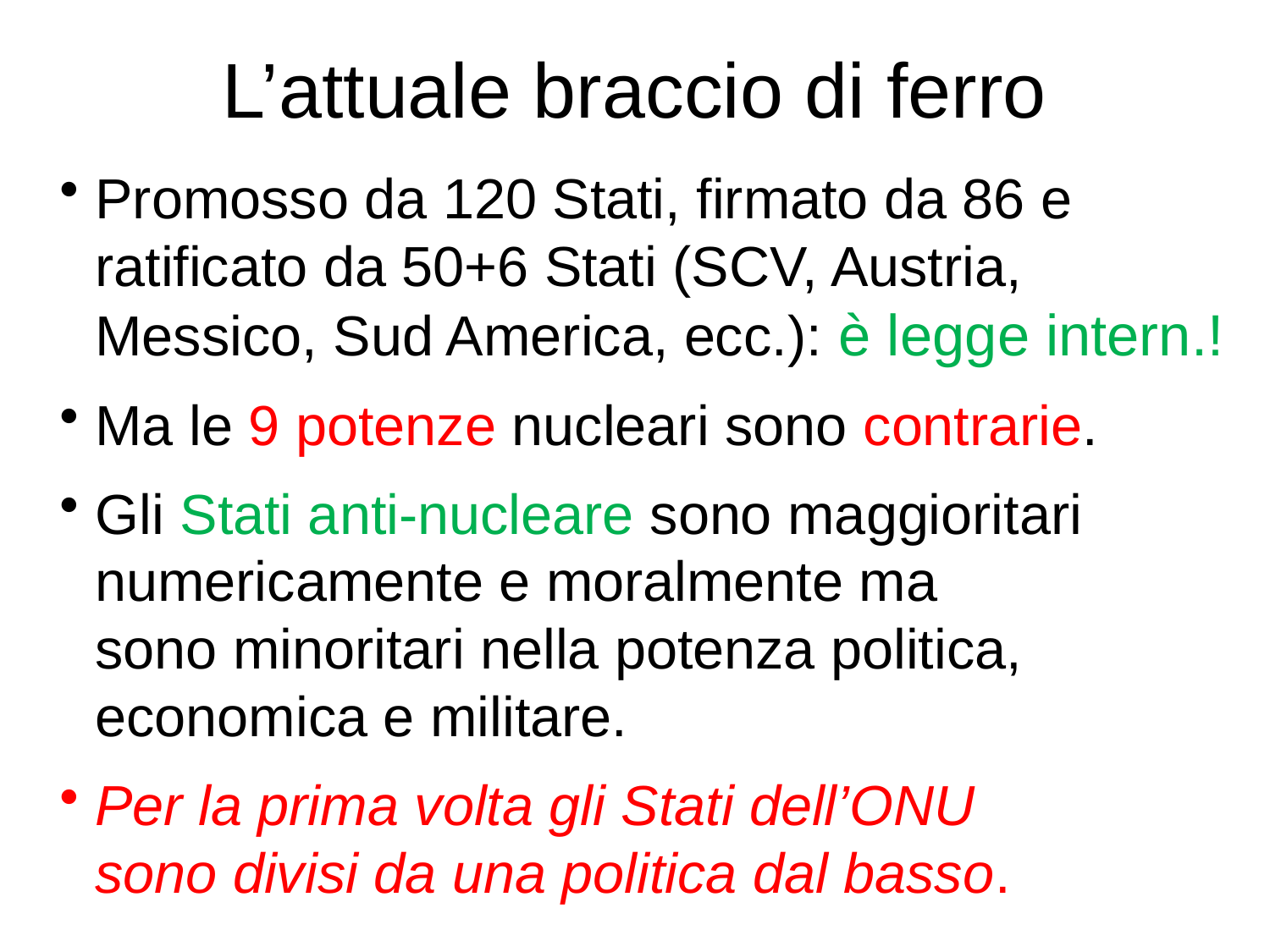

# L’attuale braccio di ferro
Promosso da 120 Stati, firmato da 86 e
ratificato da 50+6 Stati (SCV, Austria, Messico, Sud America, ecc.): è legge intern.!
Ma le 9 potenze nucleari sono contrarie.
Gli Stati anti-nucleare sono maggioritari numericamente e moralmente ma
sono minoritari nella potenza politica, economica e militare.
Per la prima volta gli Stati dell’ONU
sono divisi da una politica dal basso.